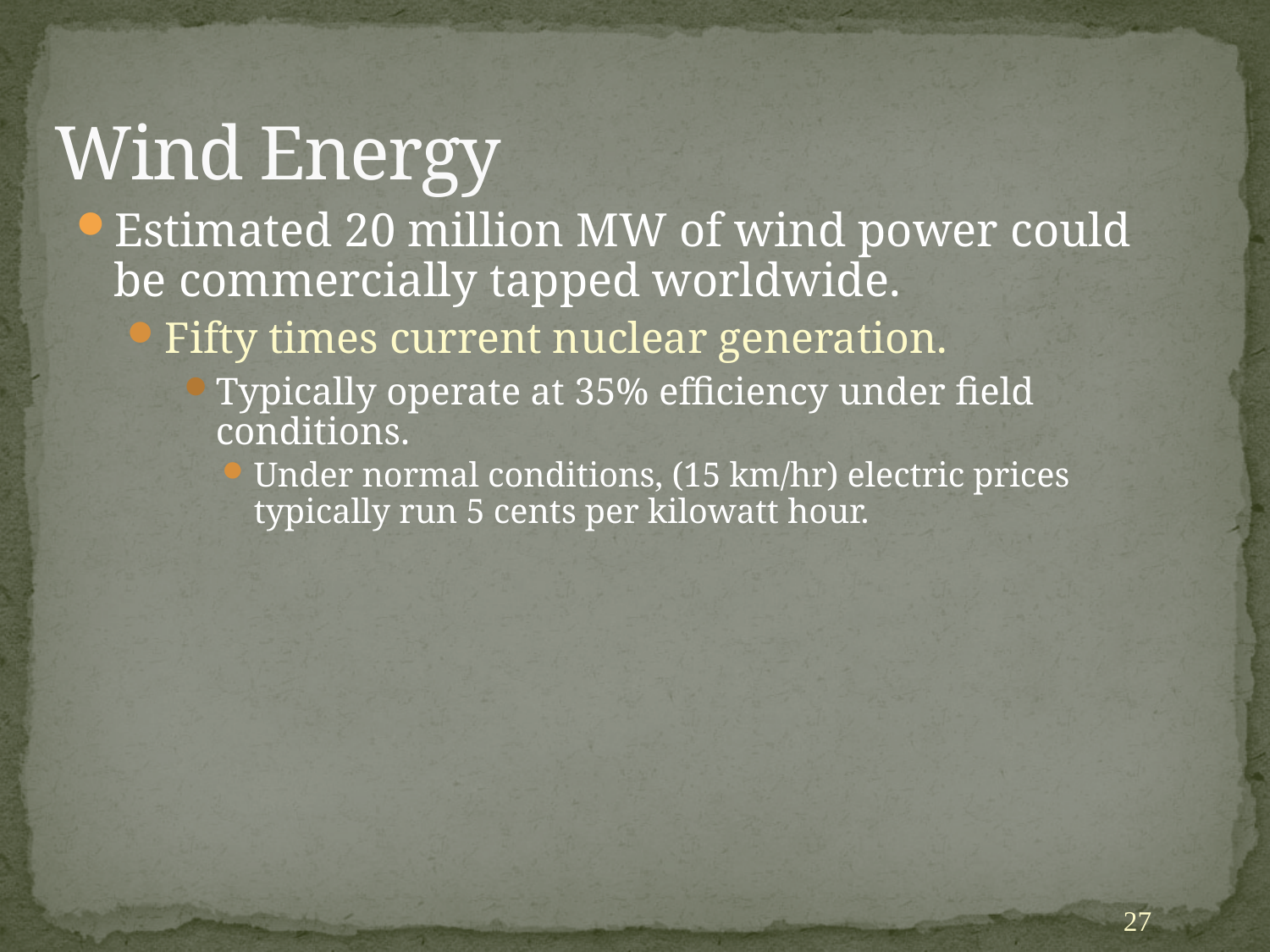

# Wind Energy
Estimated 20 million MW of wind power could be commercially tapped worldwide.
Fifty times current nuclear generation.
Typically operate at 35% efficiency under field conditions.
Under normal conditions, (15 km/hr) electric prices typically run 5 cents per kilowatt hour.
27